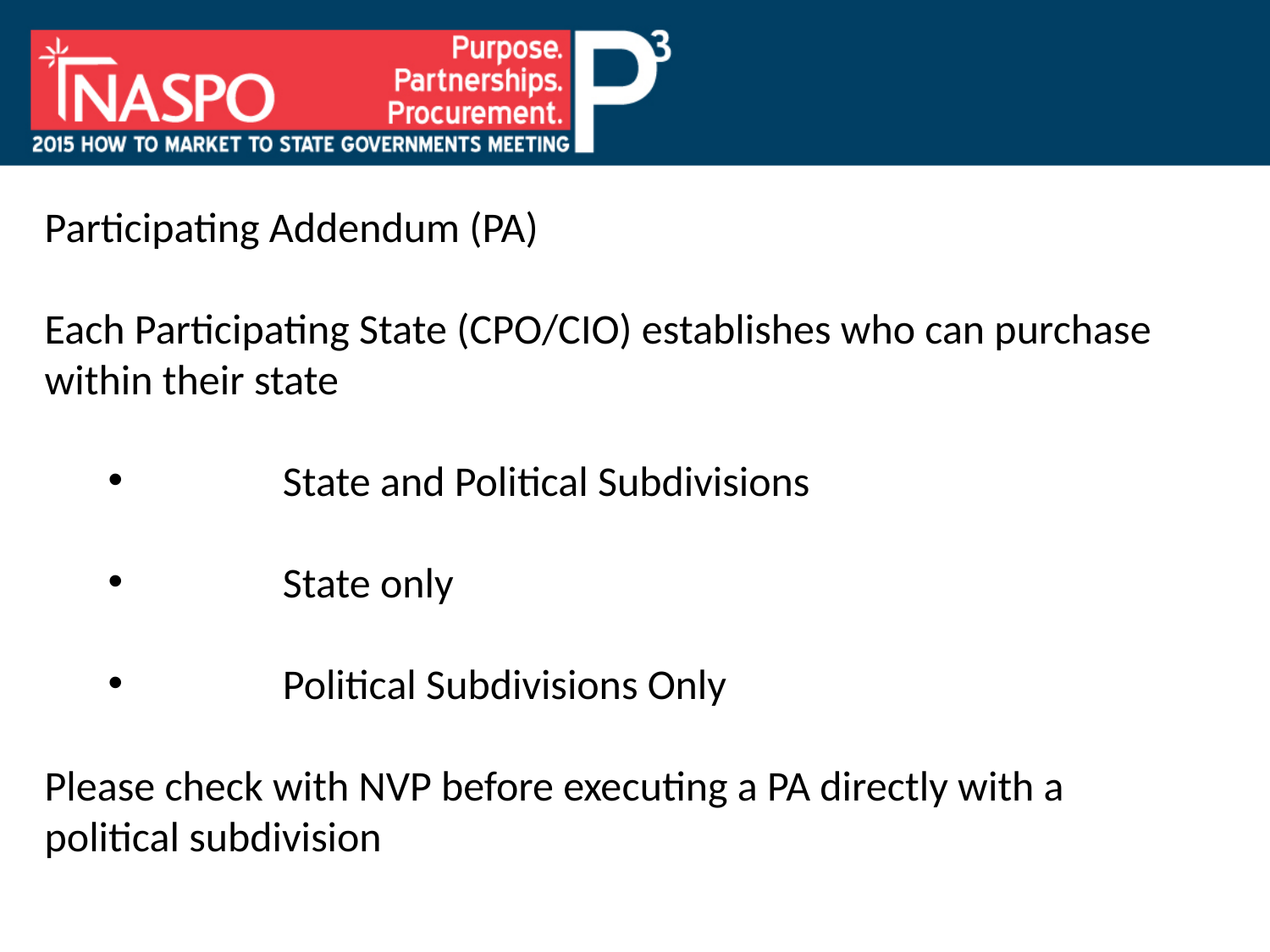

Participating Addendum (PA)

Each Participating State (CPO/CIO) establishes who can purchase within their state

	State and Political Subdivisions

	State only

	Political Subdivisions Only

Please check with NVP before executing a PA directly with a political subdivision